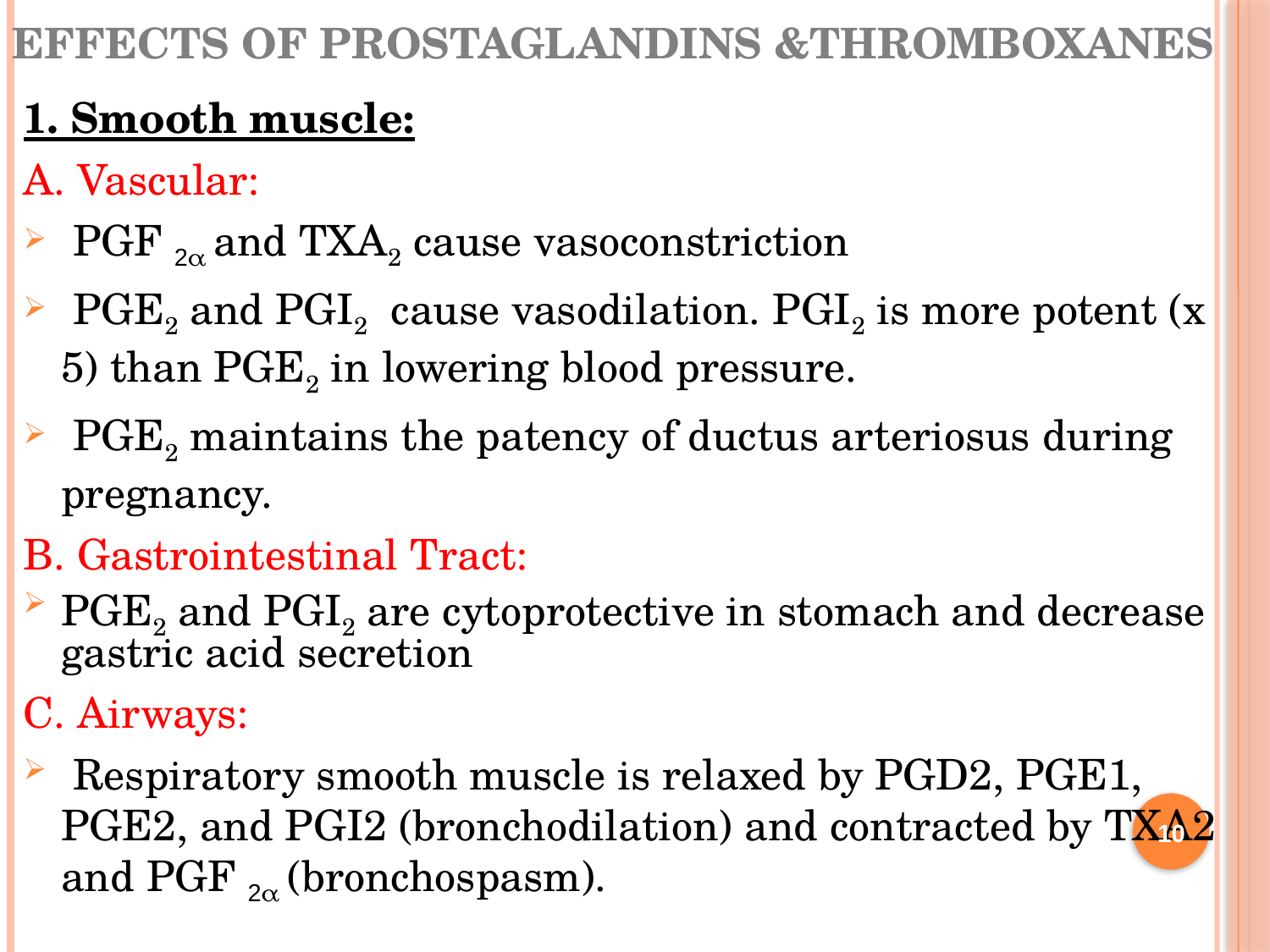

# EFFECTS OF PROSTAGLANDINS &THROMBOXANES
1. Smooth muscle:
A. Vascular:
 PGF 2α and TXA2 cause vasoconstriction
 PGE2 and PGI2  cause vasodilation. PGI2 is more potent (x 5) than PGE2 in lowering blood pressure.
 PGE2 maintains the patency of ductus arteriosus during pregnancy.
B. Gastrointestinal Tract:
PGE2 and PGI2 are cytoprotective in stomach and decrease gastric acid secretion
C. Airways:
 Respiratory smooth muscle is relaxed by PGD2, PGE1, PGE2, and PGI2 (bronchodilation) and contracted by TXA2 and PGF 2α (bronchospasm).

10